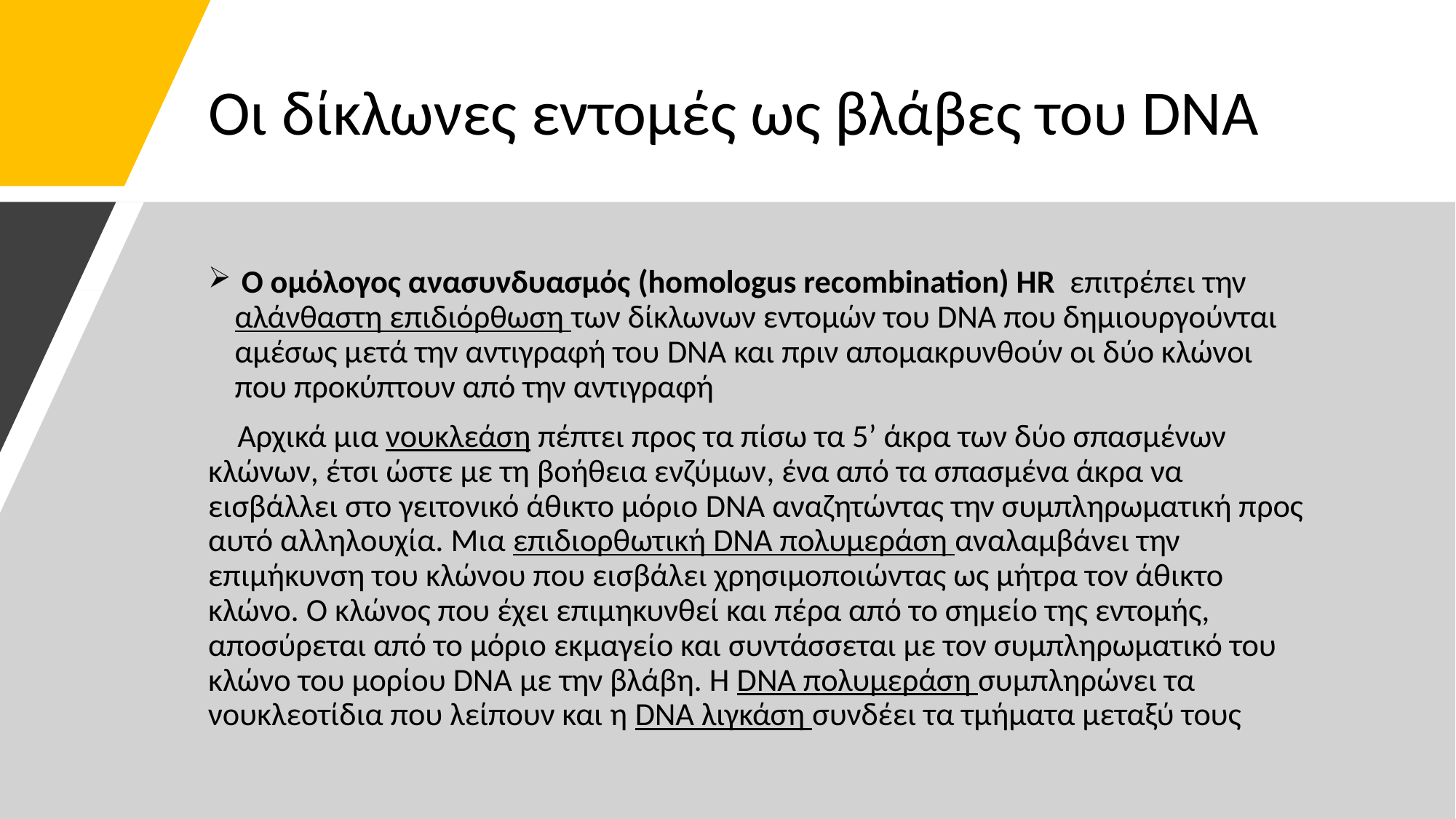

# Οι δίκλωνες εντομές ως βλάβες του DNA

 Ο ομόλογος ανασυνδυασμός (homologus recombination) HR  επιτρέπει την αλάνθαστη επιδιόρθωση των δίκλωνων εντομών του DNA που δημιουργούνται αμέσως μετά την αντιγραφή του DNA και πριν απομακρυνθούν οι δύο κλώνοι που προκύπτουν από την αντιγραφή
    Αρχικά μια νουκλεάση πέπτει προς τα πίσω τα 5’ άκρα των δύο σπασμένων κλώνων, έτσι ώστε με τη βοήθεια ενζύμων, ένα από τα σπασμένα άκρα να εισβάλλει στο γειτονικό άθικτο μόριο DNA αναζητώντας την συμπληρωματική προς αυτό αλληλουχία. Μια επιδιορθωτική DNA πολυμεράση αναλαμβάνει την επιμήκυνση του κλώνου που εισβάλει χρησιμοποιώντας ως μήτρα τον άθικτο κλώνο. Ο κλώνος που έχει επιμηκυνθεί και πέρα από το σημείο της εντομής, αποσύρεται από το μόριο εκμαγείο και συντάσσεται με τον συμπληρωματικό του κλώνο του μορίου DNA με την βλάβη. Η DNA πολυμεράση συμπληρώνει τα νουκλεοτίδια που λείπουν και η DNA λιγκάση συνδέει τα τμήματα μεταξύ τους